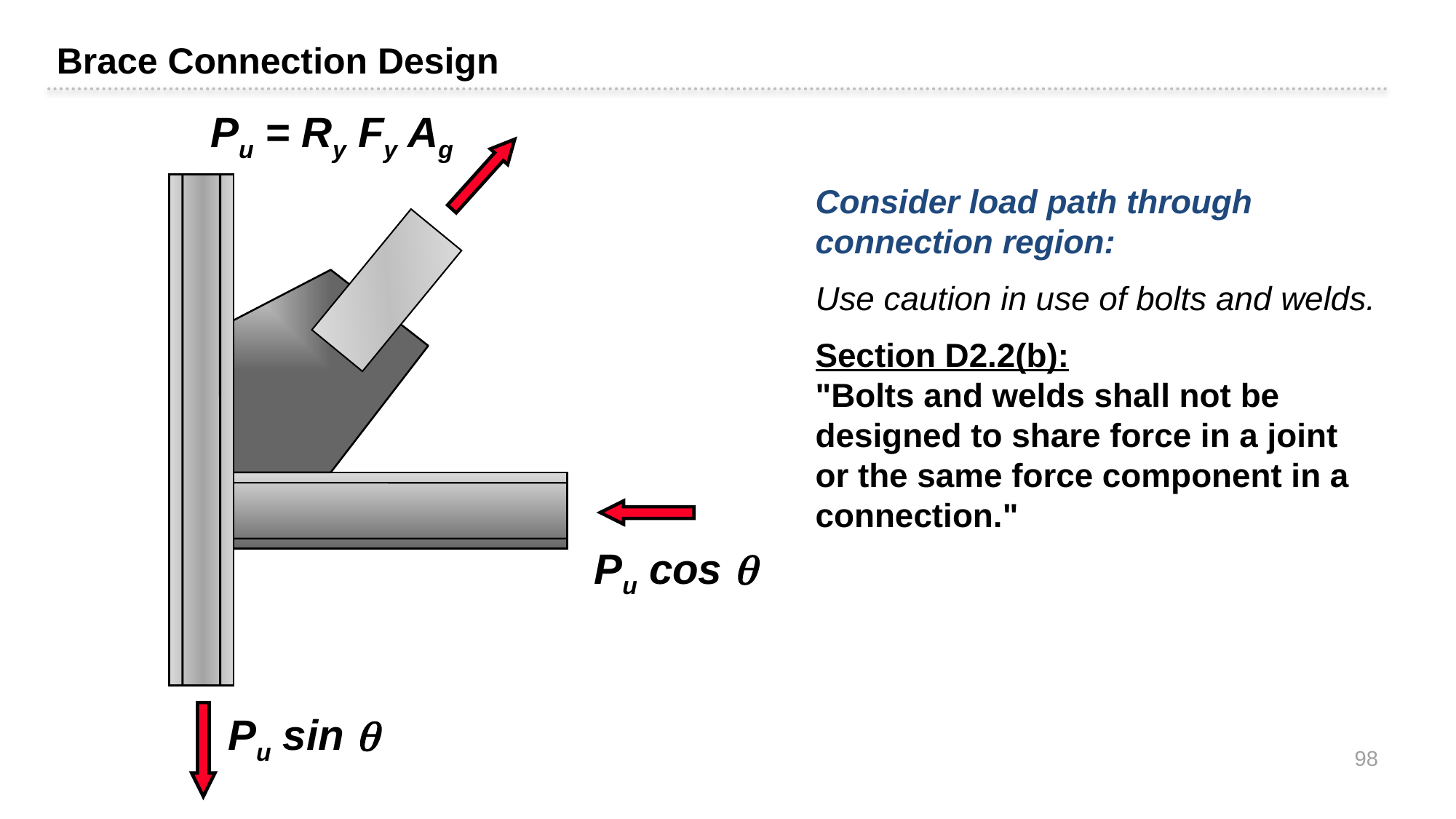

Brace Connection Design
Pu = Ry Fy Ag

Consider load path through connection region:
Use caution in use of bolts and welds.
Section D2.2(b):
"Bolts and welds shall not be designed to share force in a joint or the same force component in a connection."

Pu cos θ
Pu sin θ
98